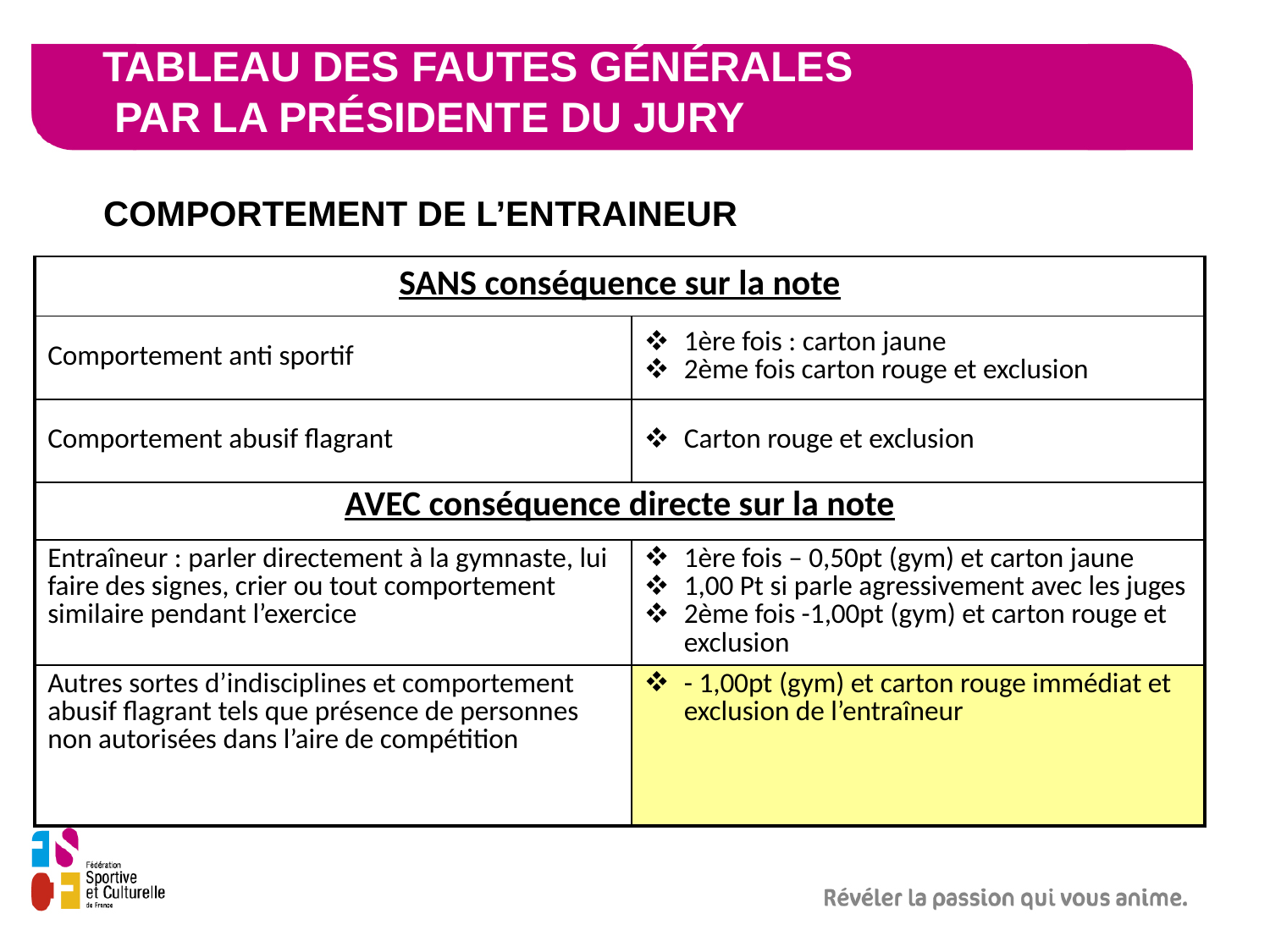

# Tableau des fautes générales par la Présidente du Jury
Comportement de l’entraineur
| SANS conséquence sur la note |  |
| --- | --- |
| Comportement anti sportif | 1ère fois : carton jaune 2ème fois carton rouge et exclusion |
| Comportement abusif flagrant | Carton rouge et exclusion |
| AVEC conséquence directe sur la note |  |
| Entraîneur : parler directement à la gymnaste, lui faire des signes, crier ou tout comportement similaire pendant l’exercice | 1ère fois – 0,50pt (gym) et carton jaune 1,00 Pt si parle agressivement avec les juges 2ème fois -1,00pt (gym) et carton rouge et exclusion |
| Autres sortes d’indisciplines et comportement abusif flagrant tels que présence de personnes non autorisées dans l’aire de compétition | - 1,00pt (gym) et carton rouge immédiat et exclusion de l’entraîneur |